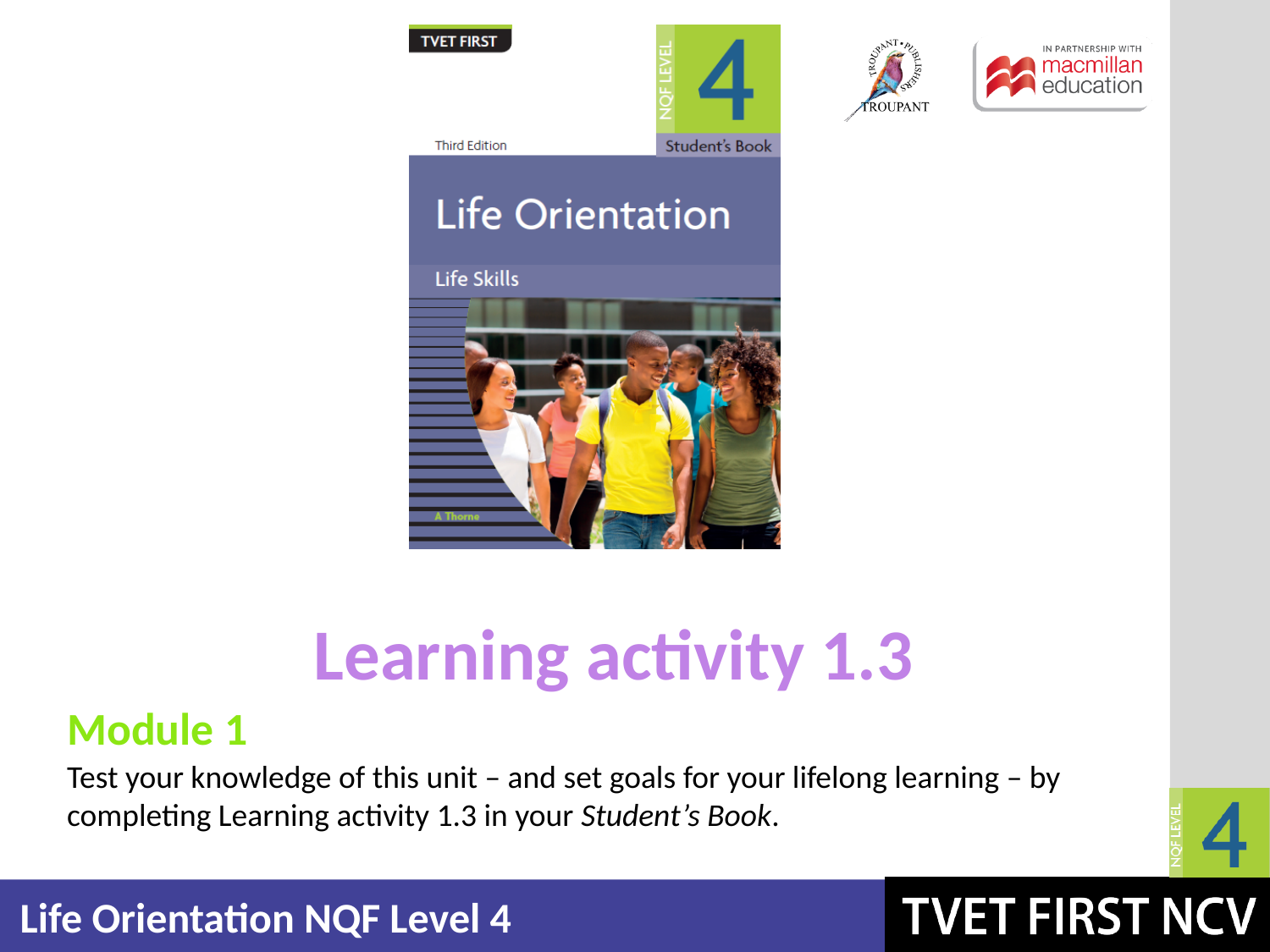

Learning activity 1.3
Module 1
Test your knowledge of this unit – and set goals for your lifelong learning – by completing Learning activity 1.3 in your Student’s Book.